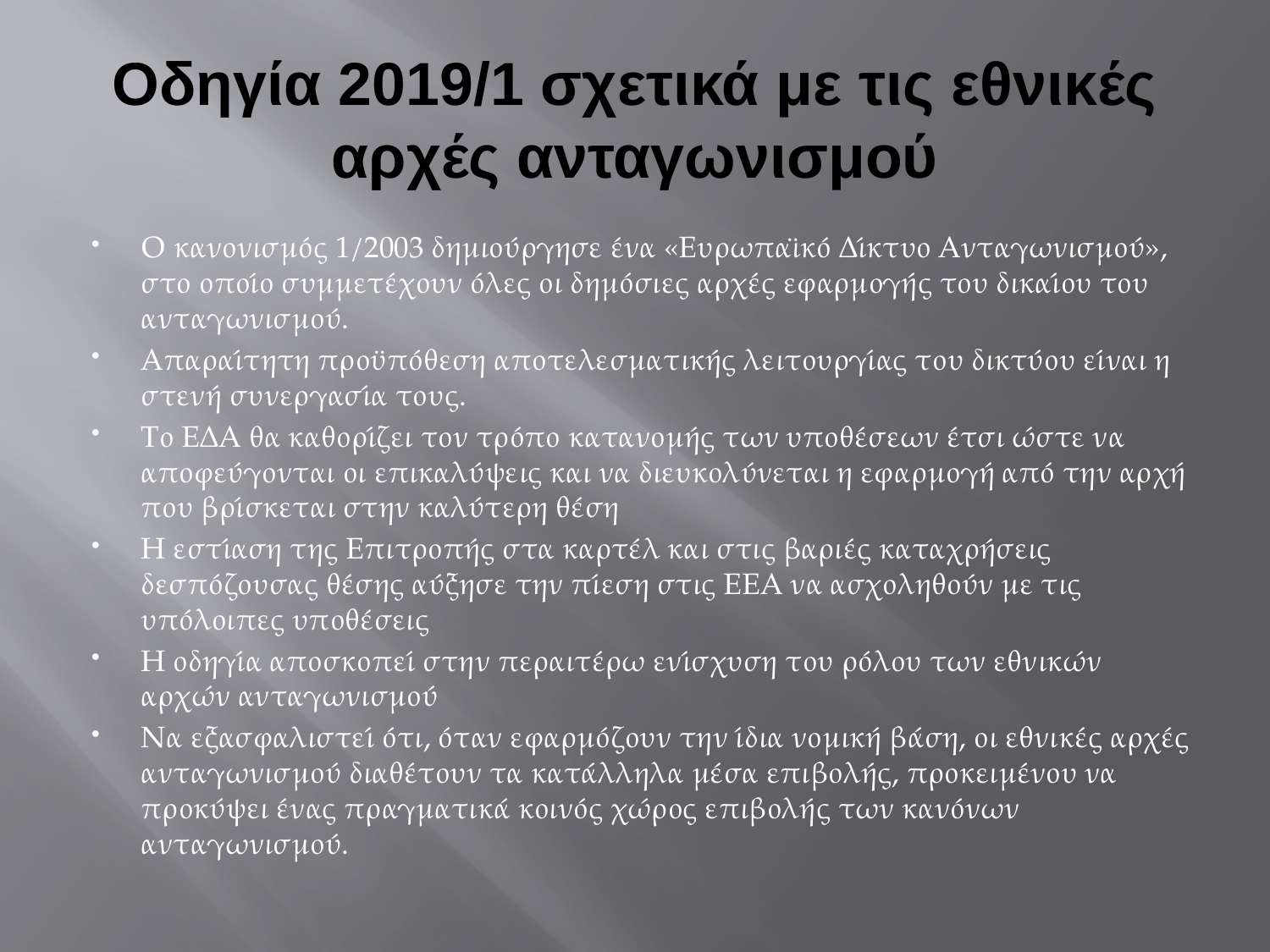

# Οδηγία 2019/1 σχετικά με τις εθνικές αρχές ανταγωνισμού
Ο κανονισμός 1/2003 δημιούργησε ένα «Ευρωπαϊκό Δίκτυο Ανταγωνισμού», στο οποίο συμμετέχουν όλες οι δημόσιες αρχές εφαρμογής του δικαίου του ανταγωνισμού.
Απαραίτητη προϋπόθεση αποτελεσματικής λειτουργίας του δικτύου είναι η στενή συνεργασία τους.
Το ΕΔΑ θα καθορίζει τον τρόπο κατανομής των υποθέσεων έτσι ώστε να αποφεύγονται οι επικαλύψεις και να διευκολύνεται η εφαρμογή από την αρχή που βρίσκεται στην καλύτερη θέση
Η εστίαση της Επιτροπής στα καρτέλ και στις βαριές καταχρήσεις δεσπόζουσας θέσης αύξησε την πίεση στις ΕΕΑ να ασχοληθούν με τις υπόλοιπες υποθέσεις
Η οδηγία αποσκοπεί στην περαιτέρω ενίσχυση του ρόλου των εθνικών αρχών ανταγωνισμού
Να εξασφαλιστεί ότι, όταν εφαρμόζουν την ίδια νομική βάση, οι εθνικές αρχές ανταγωνισμού διαθέτουν τα κατάλληλα μέσα επιβολής, προκειμένου να προκύψει ένας πραγματικά κοινός χώρος επιβολής των κανόνων ανταγωνισμού.